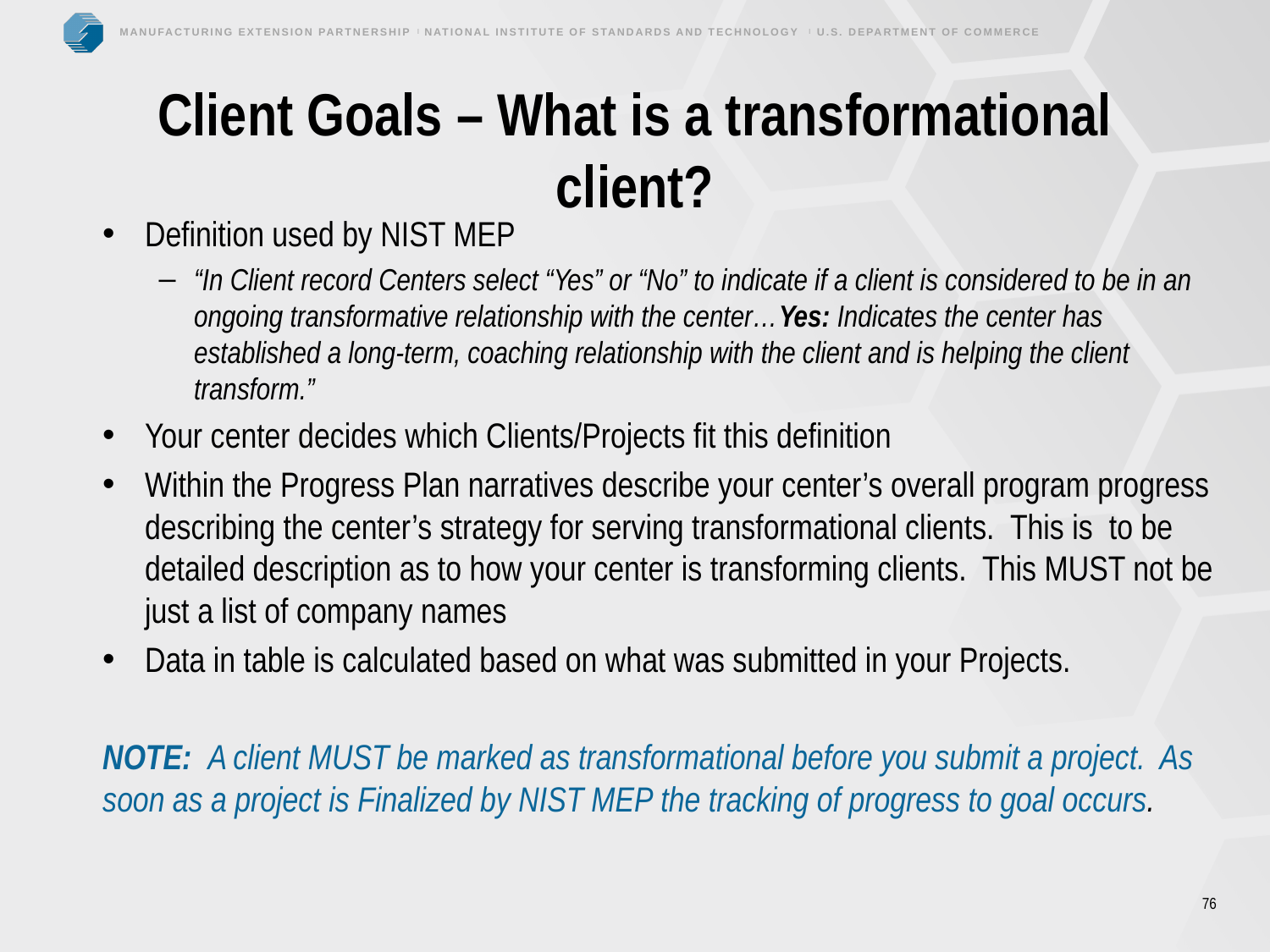

# Client Goals – What is a transformational client?
Definition used by NIST MEP
“In Client record Centers select “Yes” or “No” to indicate if a client is considered to be in an ongoing transformative relationship with the center…Yes: Indicates the center has established a long-term, coaching relationship with the client and is helping the client transform.”
Your center decides which Clients/Projects fit this definition
Within the Progress Plan narratives describe your center’s overall program progress describing the center’s strategy for serving transformational clients.  This is  to be detailed description as to how your center is transforming clients.  This MUST not be just a list of company names
Data in table is calculated based on what was submitted in your Projects.

NOTE:  A client MUST be marked as transformational before you submit a project.  As soon as a project is Finalized by NIST MEP the tracking of progress to goal occurs.

76